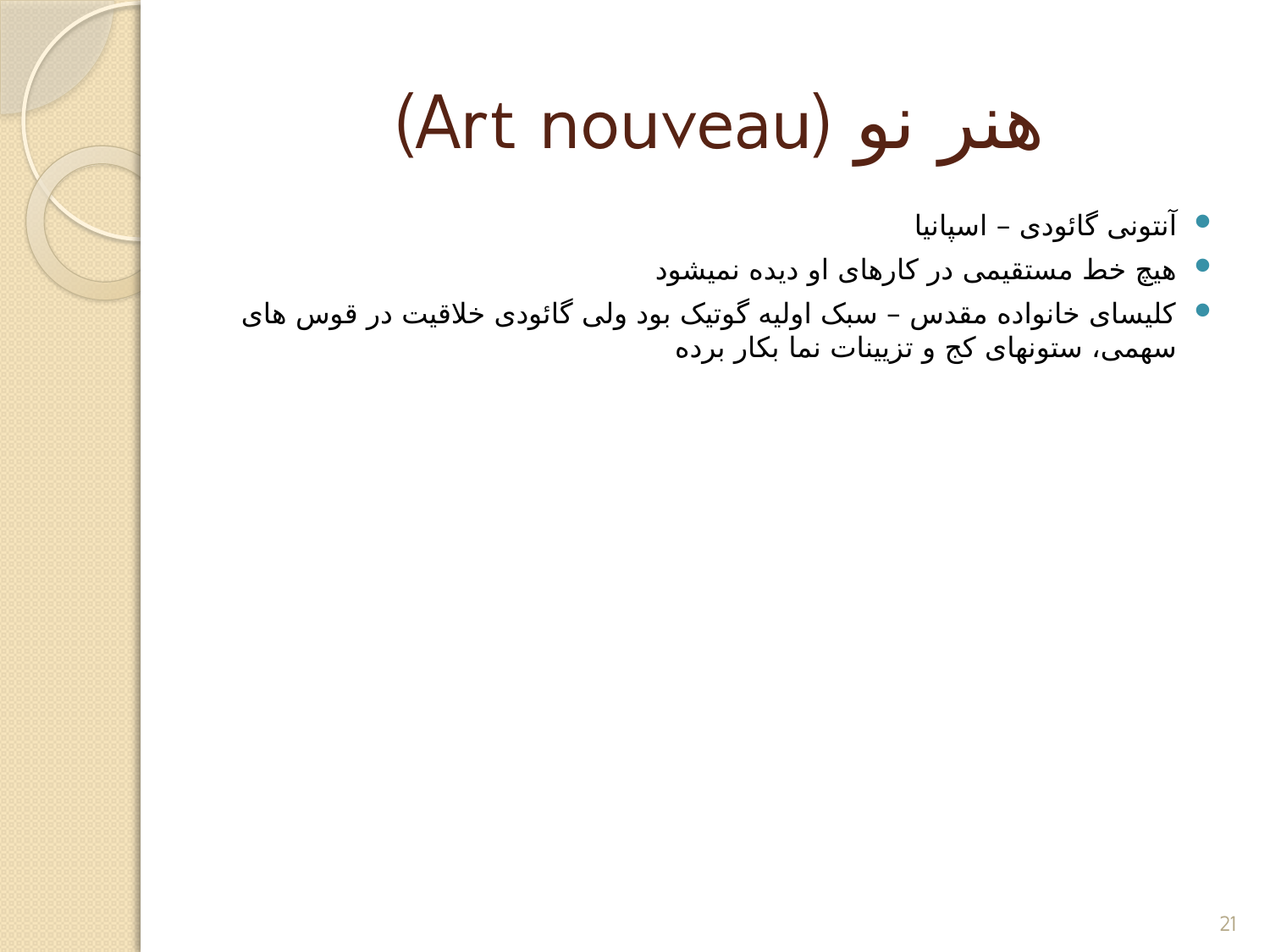

# (Art nouveau) هنر نو
آنتونی گائودی – اسپانیا
هیچ خط مستقیمی در کارهای او دیده نمیشود
کلیسای خانواده مقدس – سبک اولیه گوتیک بود ولی گائودی خلاقیت در قوس های سهمی، ستونهای کج و تزیینات نما بکار برده

21